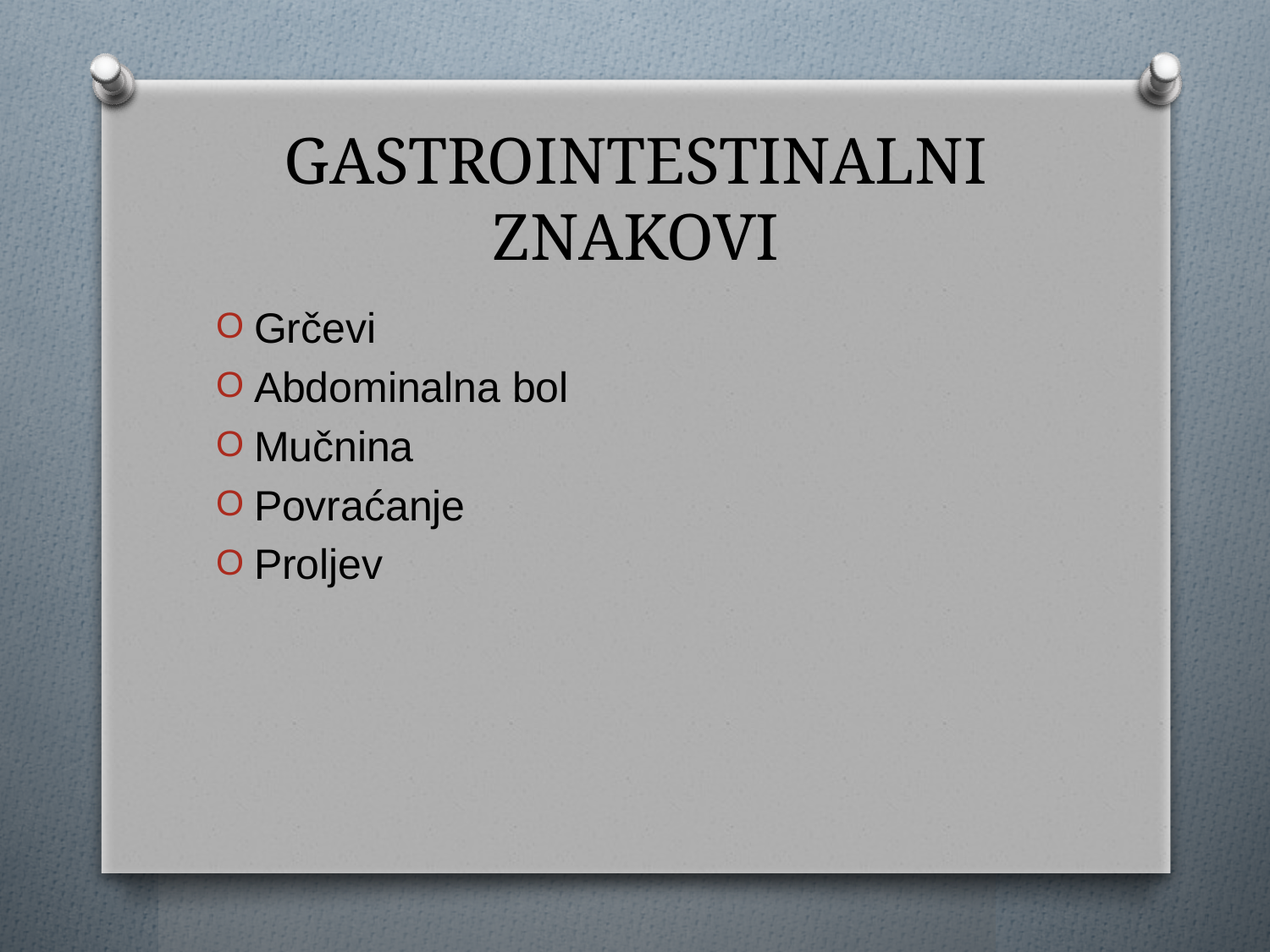

# GASTROINTESTINALNI ZNAKOVI
Grčevi
Abdominalna bol
Mučnina
Povraćanje
Proljev